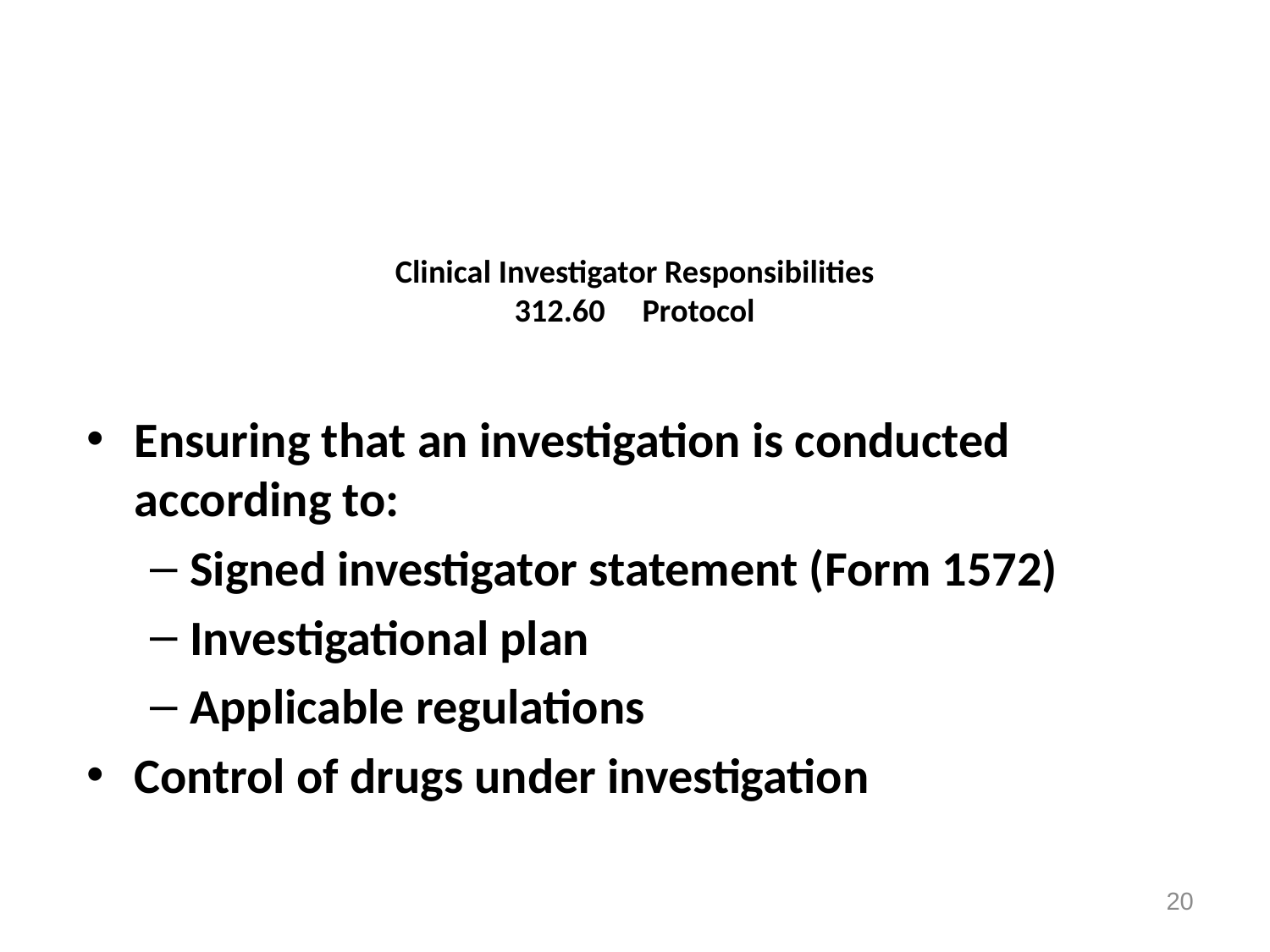

Clinical Investigator Responsibilities
312.60     Protocol
Ensuring that an investigation is conducted according to:
Signed investigator statement (Form 1572)
Investigational plan
Applicable regulations
Control of drugs under investigation
20